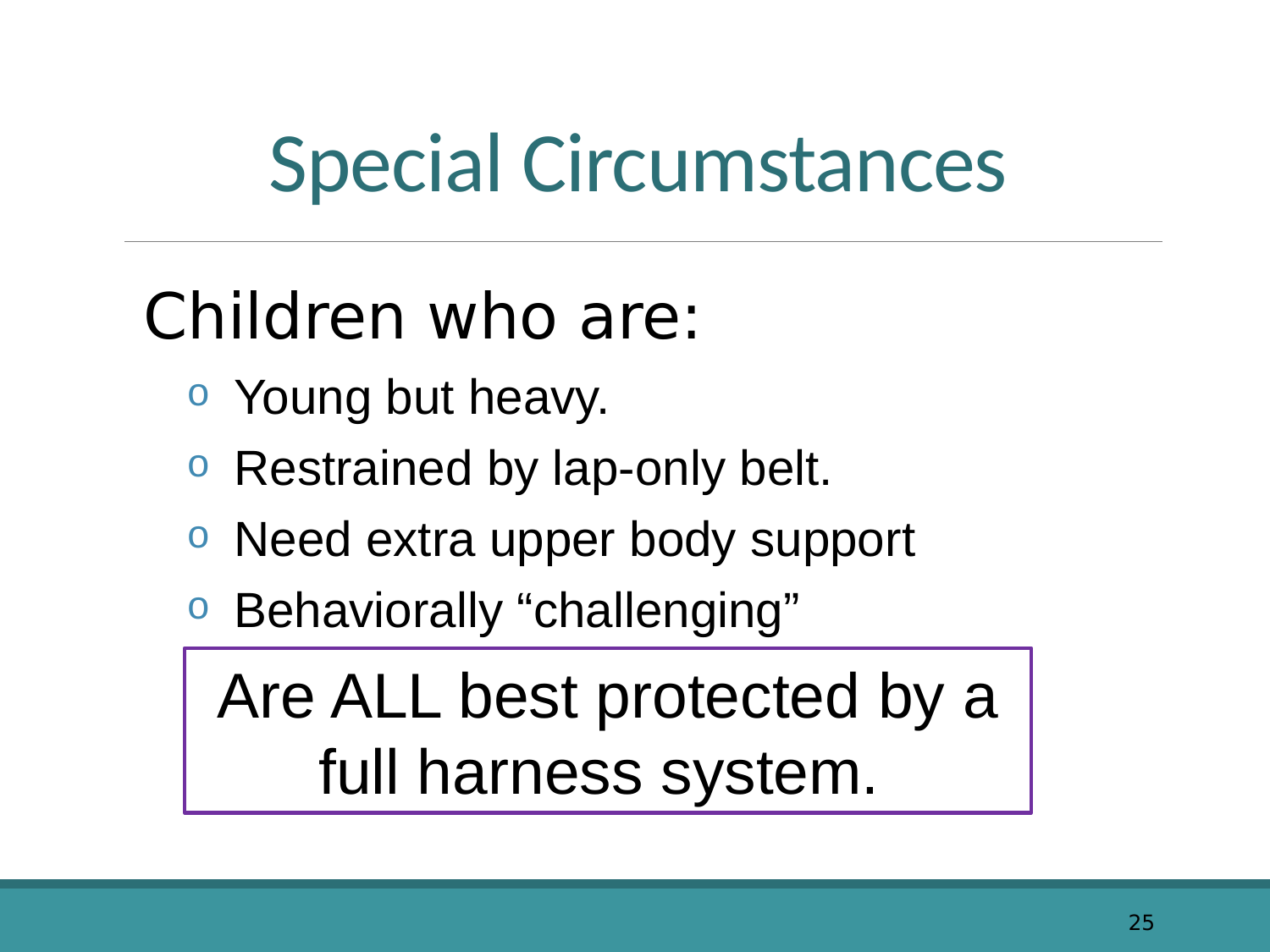

# Special Circumstances
Children who are:
Young but heavy.
Restrained by lap-only belt.
Need extra upper body support
Behaviorally “challenging”

Are ALL best protected by a full harness system.
25